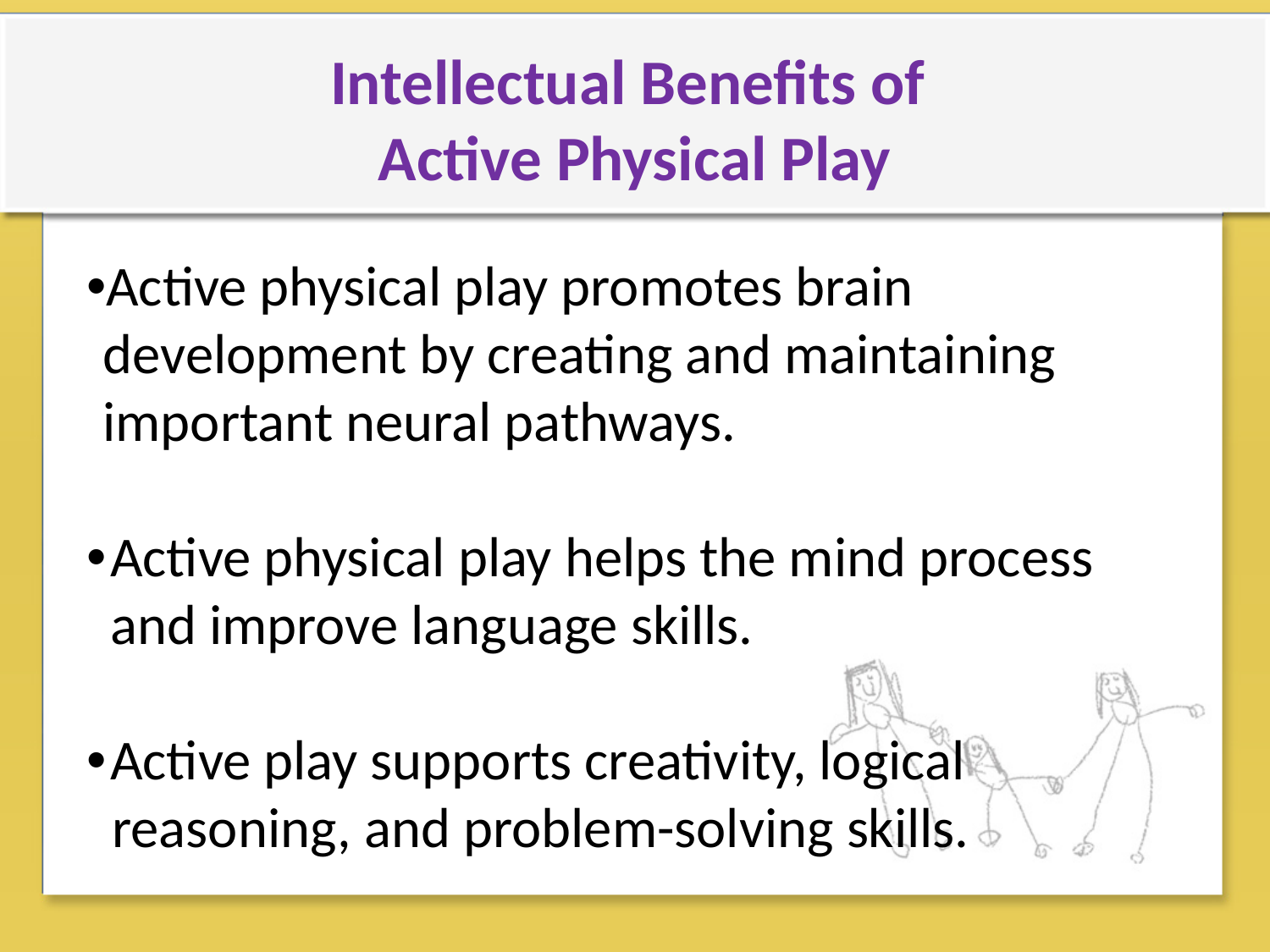

# Intellectual Benefits of Active Physical Play

Active physical play promotes brain development by creating and maintaining important neural pathways.

Active physical play helps the mind process and improve language skills.

Active play supports creativity, logical
  reasoning, and problem-solving skills.